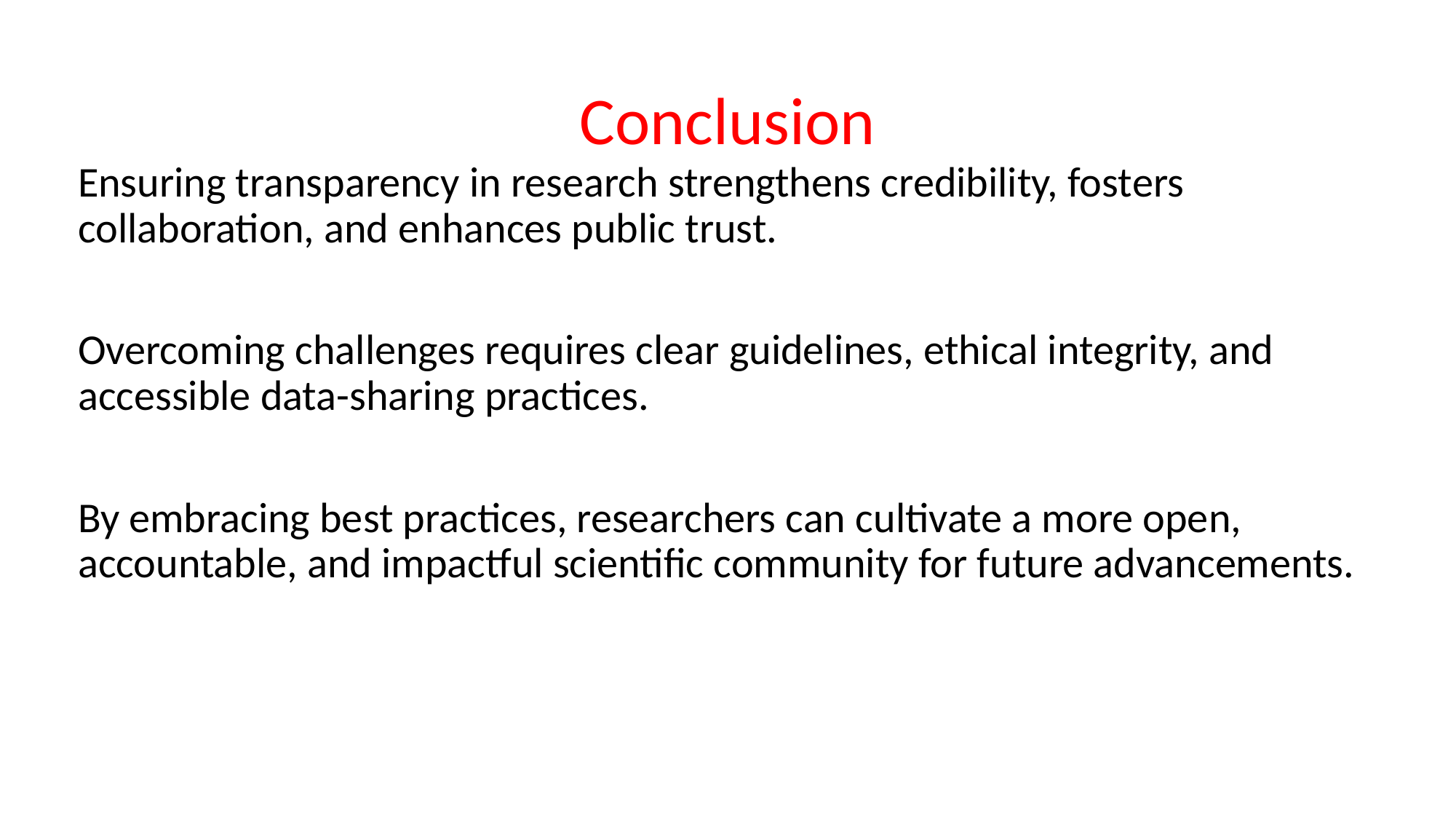

# Conclusion
Ensuring transparency in research strengthens credibility, fosters collaboration, and enhances public trust.

Overcoming challenges requires clear guidelines, ethical integrity, and accessible data-sharing practices.

By embracing best practices, researchers can cultivate a more open, accountable, and impactful scientific community for future advancements.

36